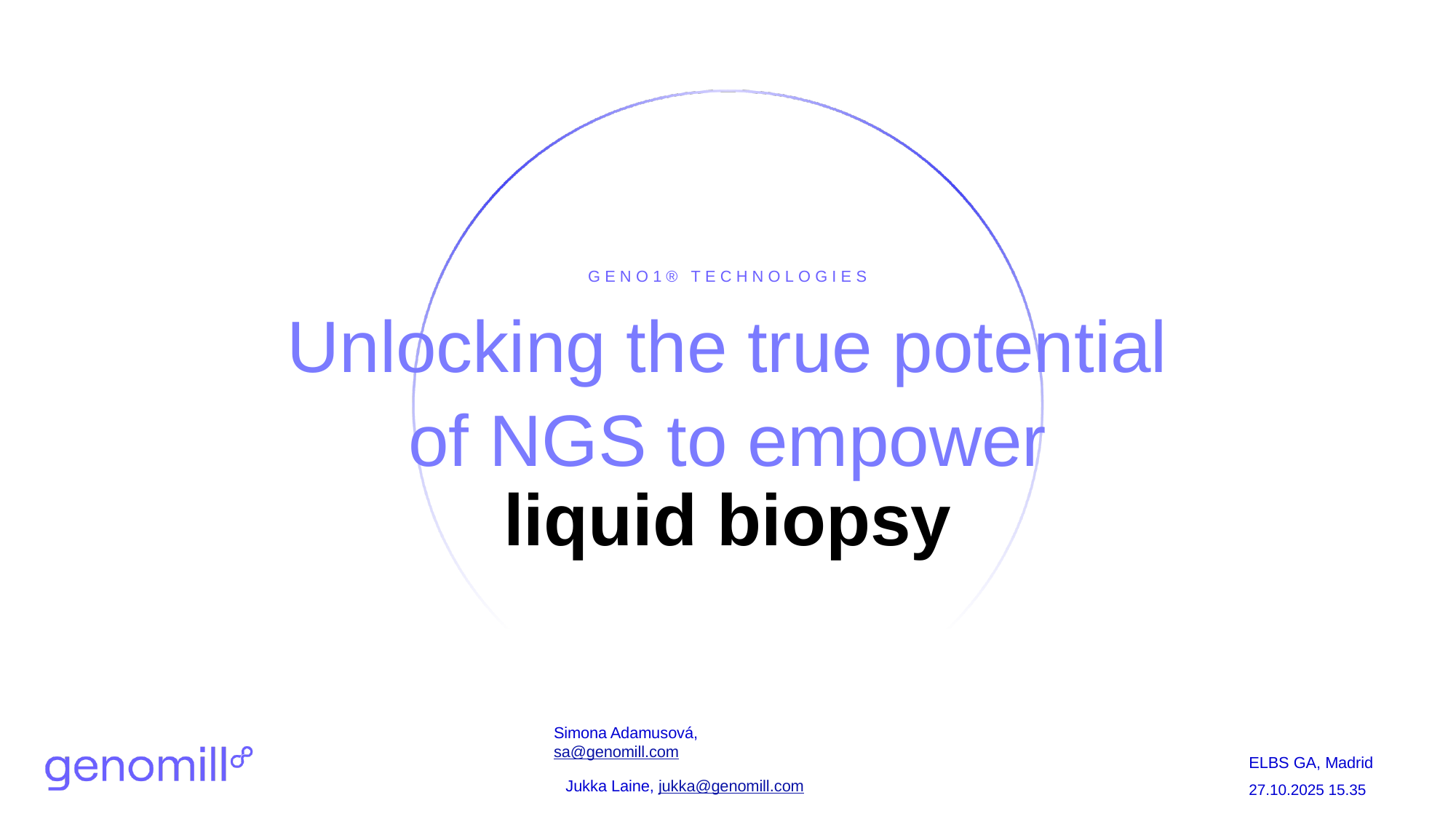

GENO1® TECHNOLOGIES
Unlocking the true potential
of NGS to empower
# liquid biopsy
Simona Adamusová, sa@genomill.com
Jukka Laine, jukka@genomill.com
ELBS GA, Madrid
27.10.2025 15.35